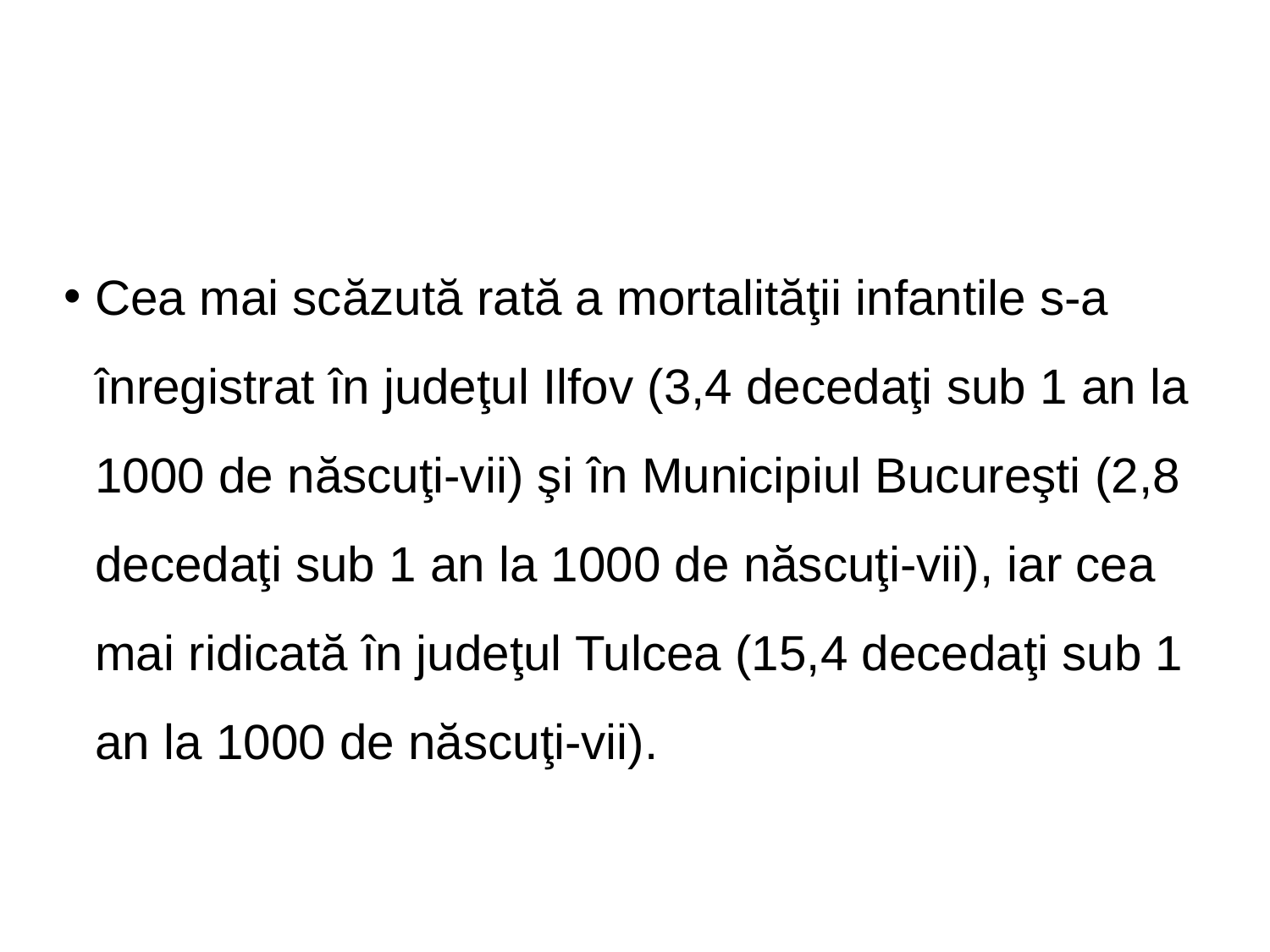

#
Cea mai scăzută rată a mortalităţii infantile s-a înregistrat în judeţul Ilfov (3,4 decedaţi sub 1 an la 1000 de născuţi-vii) şi în Municipiul Bucureşti (2,8 decedaţi sub 1 an la 1000 de născuţi-vii), iar cea mai ridicată în judeţul Tulcea (15,4 decedaţi sub 1 an la 1000 de născuţi-vii).